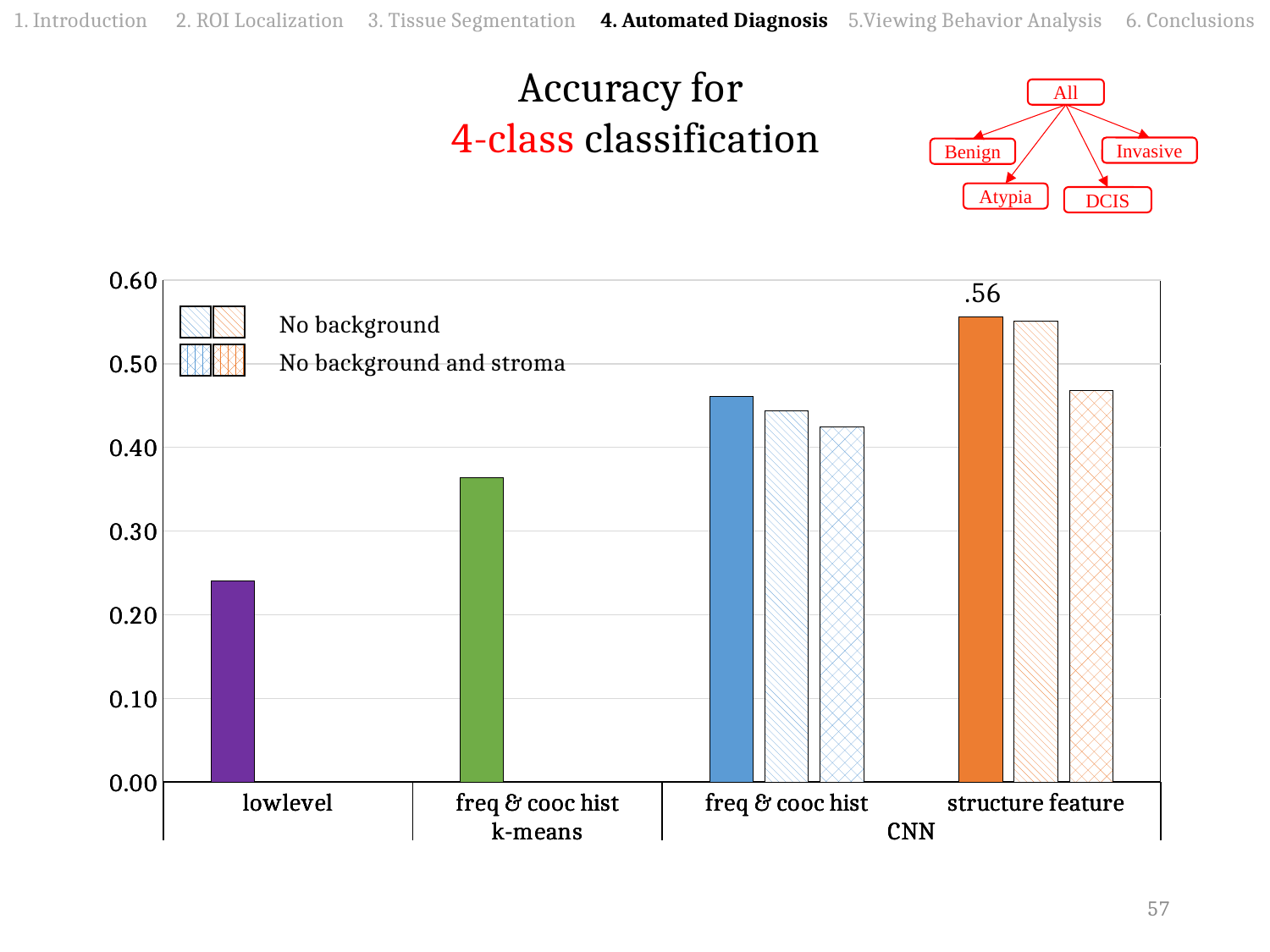

1. Introduction      2. ROI Localization     3. Tissue Segmentation     4. Automated Diagnosis    5.Viewing Behavior Analysis     6. Conclusions
Accuracy for
4-class classification
All
Invasive
Benign
Atypia
DCIS

### Chart

| Category |  |  |  |
|---|---|---|---|
| lowlevel | 0.240467289719626 | None | None |
| freq & cooc hist | 0.363644859813084 | None | None |
| freq & cooc hist | 0.460607476635514 | 0.443411214953271 | 0.424415887850467 |
| structure feature | 0.556261682242991 | 0.550373831775701 | 0.467546728971963 |

### Chart

| Category |  |  |  |
|---|---|---|---|
| lowlevel | 0.240467289719626 | None | None |
| freq & cooc hist | 0.363644859813084 | None | None |
| freq & cooc hist | 0.460607476635514 | 0.443411214953271 | 0.424415887850467 |
| structure feature | 0.556261682242991 | 0.550373831775701 | 0.467546728971963 |

### Chart

| Category |  |  |  |
|---|---|---|---|
| lowlevel | 0.240467289719626 | None | None |
| freq & cooc hist | 0.363644859813084 | None | None |
| freq & cooc hist | 0.460607476635514 | 0.443411214953271 | 0.424415887850467 |
| structure feature | 0.556261682242991 | 0.550373831775701 | 0.467546728971963 |
.56
No background

No background and stroma

57